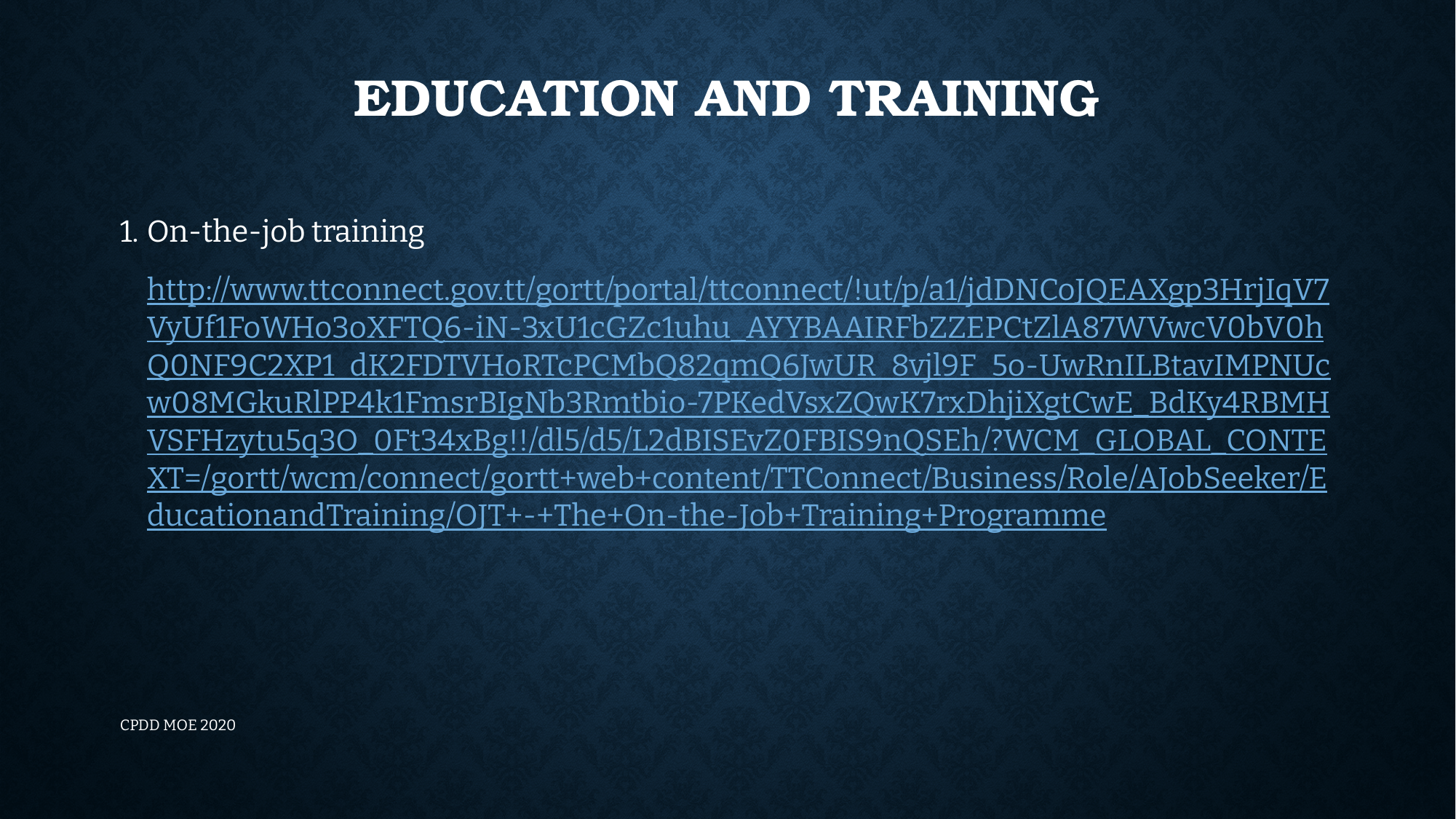

# Education and Training
1.	On-the-job training
http://www.ttconnect.gov.tt/gortt/portal/ttconnect/!ut/p/a1/jdDNCoJQEAXgp3HrjIqV7VyUf1FoWHo3oXFTQ6-iN-3xU1cGZc1uhu_AYYBAAIRFbZZEPCtZlA87WVwcV0bV0hQ0NF9C2XP1_dK2FDTVHoRTcPCMbQ82qmQ6JwUR_8vjl9F_5o-UwRnILBtavIMPNUcw08MGkuRlPP4k1FmsrBIgNb3Rmtbio-7PKedVsxZQwK7rxDhjiXgtCwE_BdKy4RBMHVSFHzytu5q3O_0Ft34xBg!!/dl5/d5/L2dBISEvZ0FBIS9nQSEh/?WCM_GLOBAL_CONTEXT=/gortt/wcm/connect/gortt+web+content/TTConnect/Business/Role/AJobSeeker/EducationandTraining/OJT+-+The+On-the-Job+Training+Programme
CPDD MOE 2020